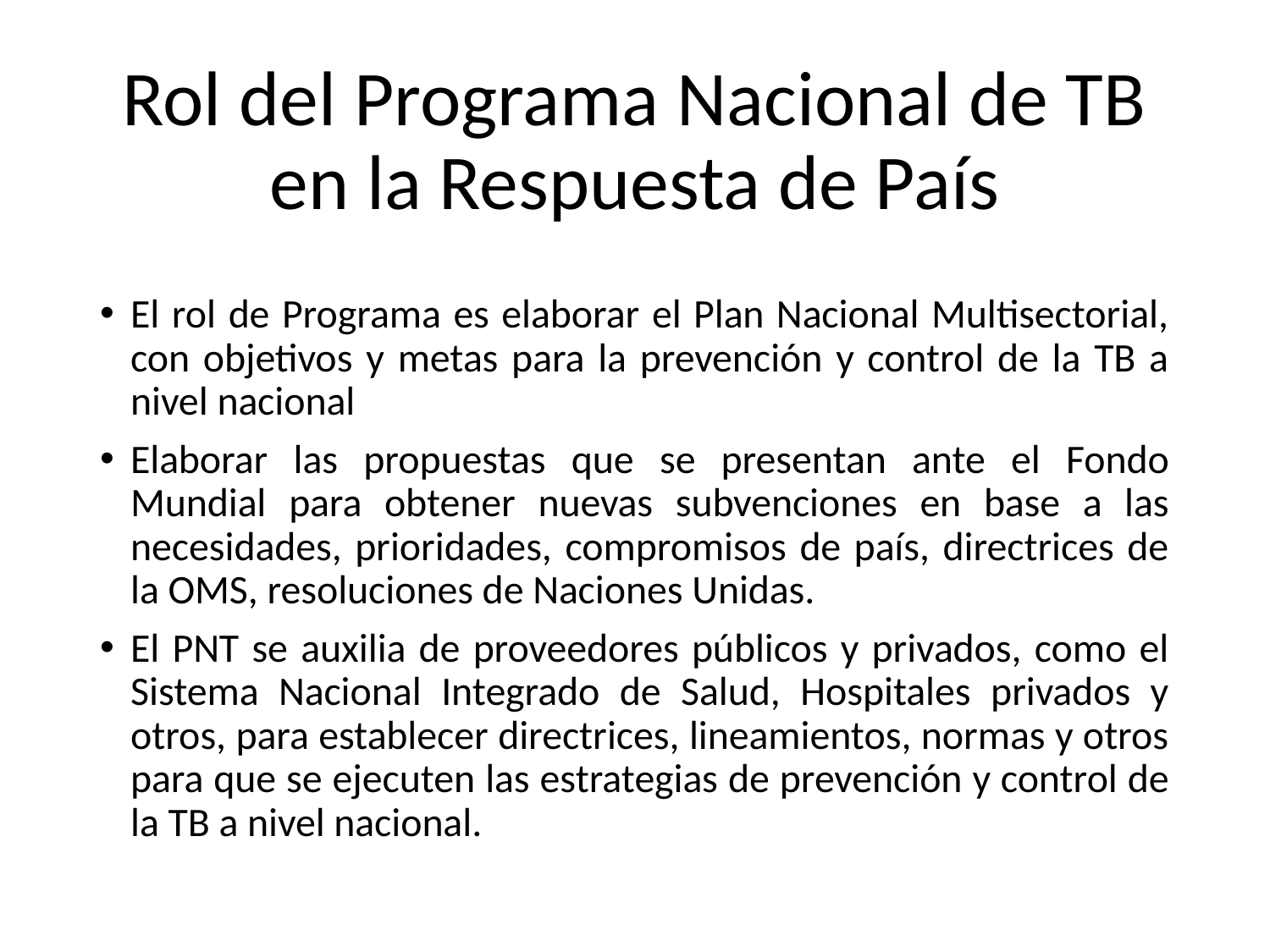

# Rol del Programa Nacional de TB en la Respuesta de País
El rol de Programa es elaborar el Plan Nacional Multisectorial, con objetivos y metas para la prevención y control de la TB a nivel nacional
Elaborar las propuestas que se presentan ante el Fondo Mundial para obtener nuevas subvenciones en base a las necesidades, prioridades, compromisos de país, directrices de la OMS, resoluciones de Naciones Unidas.
El PNT se auxilia de proveedores públicos y privados, como el Sistema Nacional Integrado de Salud, Hospitales privados y otros, para establecer directrices, lineamientos, normas y otros para que se ejecuten las estrategias de prevención y control de la TB a nivel nacional.